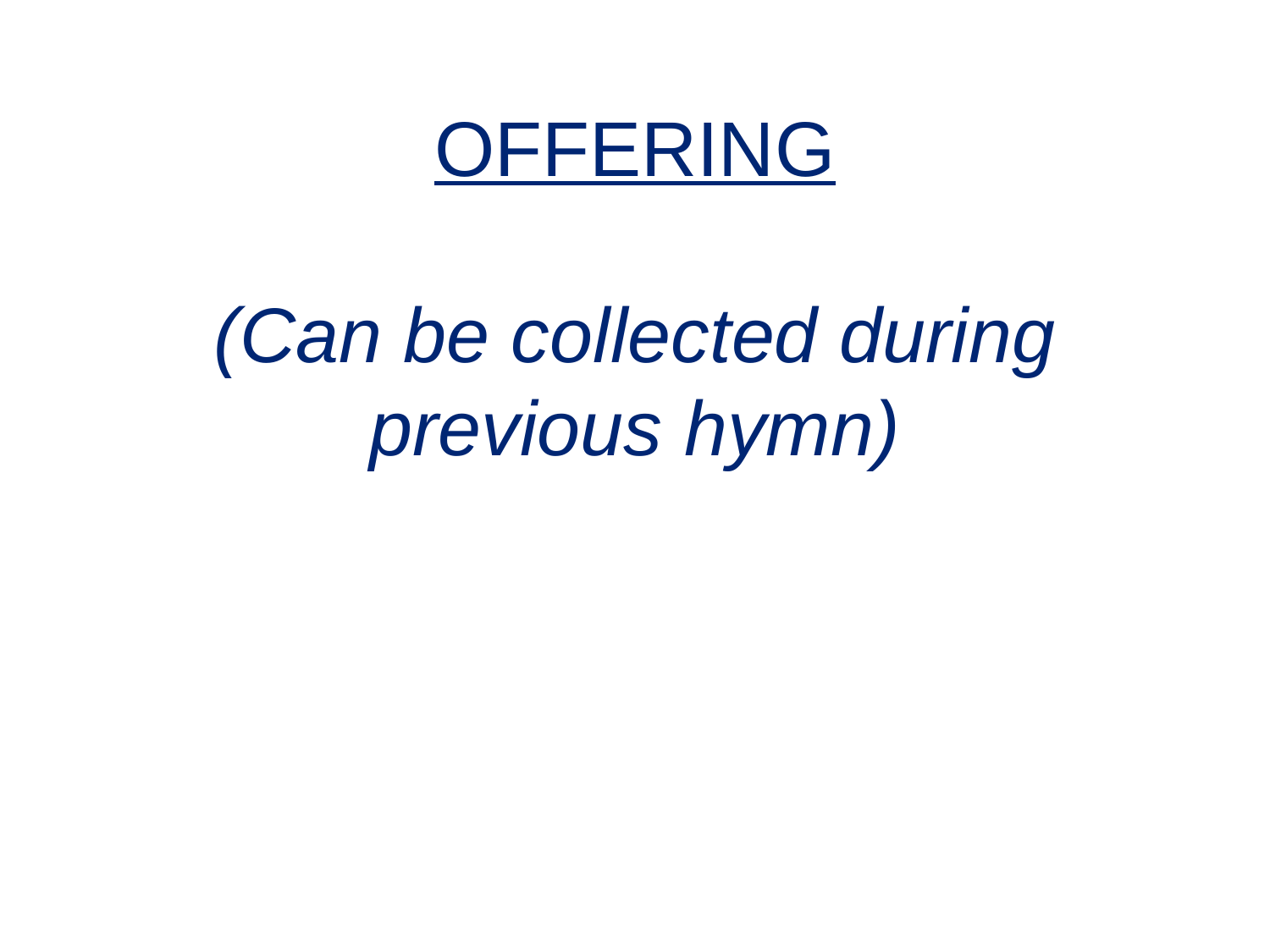

# OFFERING (Can be collected during previous hymn)
69